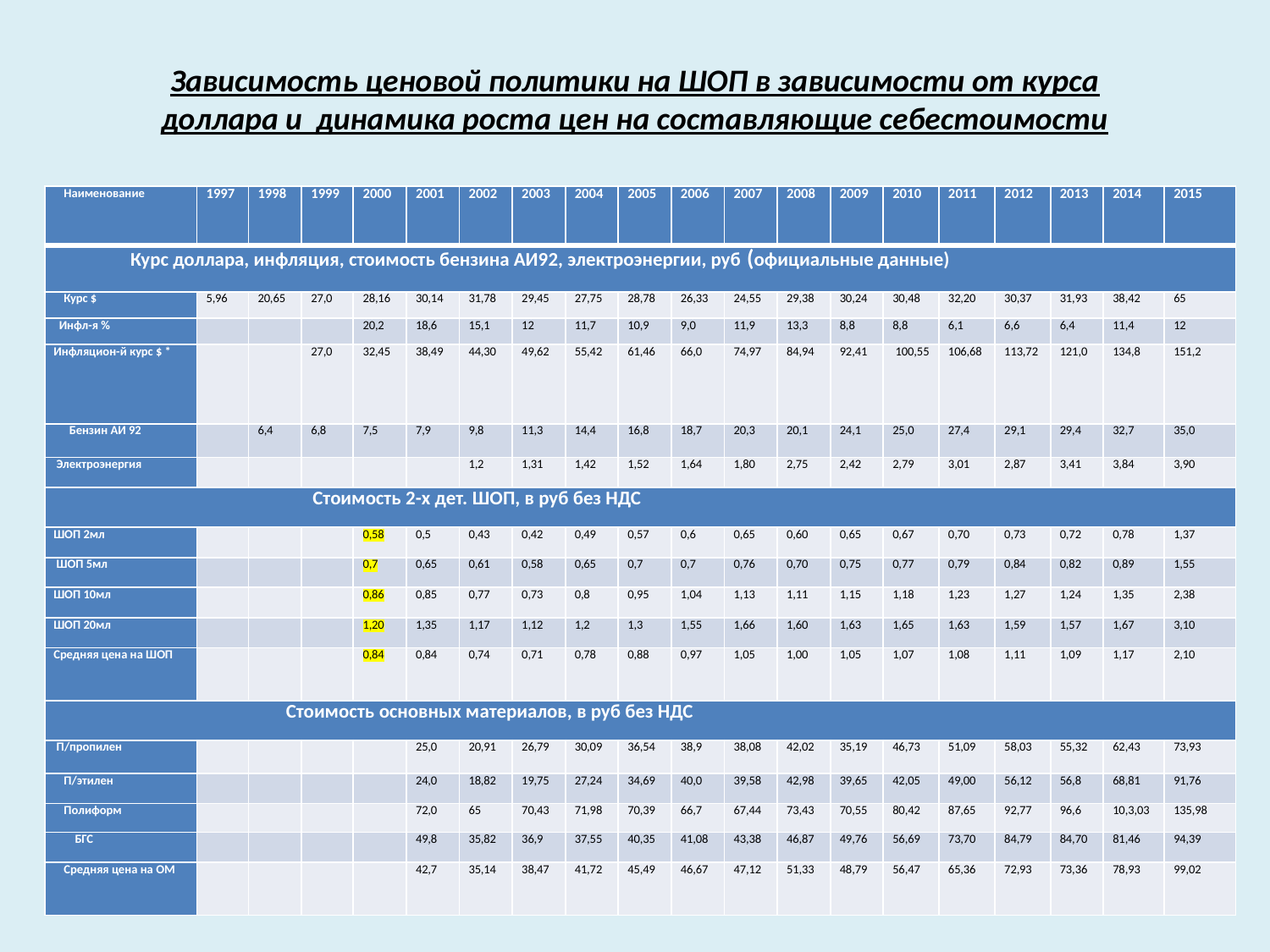

# Зависимость ценовой политики на ШОП в зависимости от курса доллара и  динамика роста цен на составляющие себестоимости
| Наименование | 1997 | 1998 | 1999 | 2000 | 2001 | 2002 | 2003 | 2004 | 2005 | 2006 | 2007 | 2008 | 2009 | 2010 | 2011 | 2012 | 2013 | 2014 | 2015 |
| --- | --- | --- | --- | --- | --- | --- | --- | --- | --- | --- | --- | --- | --- | --- | --- | --- | --- | --- | --- |
| Курс доллара, инфляция, стоимость бензина АИ92, электроэнергии, руб (официальные данные) |  |  |  |  |  |  |  |  |  |  |  |  |  |  |  |  |  |  |  |
| Курс $ | 5,96 | 20,65 | 27,0 | 28,16 | 30,14 | 31,78 | 29,45 | 27,75 | 28,78 | 26,33 | 24,55 | 29,38 | 30,24 | 30,48 | 32,20 | 30,37 | 31,93 | 38,42 | 65 |
| Инфл-я % |  |  |  | 20,2 | 18,6 | 15,1 | 12 | 11,7 | 10,9 | 9,0 | 11,9 | 13,3 | 8,8 | 8,8 | 6,1 | 6,6 | 6,4 | 11,4 | 12 |
| Инфляцион-й курс $ \* |  |  | 27,0 | 32,45 | 38,49 | 44,30 | 49,62 | 55,42 | 61,46 | 66,0 | 74,97 | 84,94 | 92,41 | 100,55 | 106,68 | 113,72 | 121,0 | 134,8 | 151,2 |
| Бензин АИ 92 |  | 6,4 | 6,8 | 7,5 | 7,9 | 9,8 | 11,3 | 14,4 | 16,8 | 18,7 | 20,3 | 20,1 | 24,1 | 25,0 | 27,4 | 29,1 | 29,4 | 32,7 | 35,0 |
| Электроэнергия |  |  |  |  |  | 1,2 | 1,31 | 1,42 | 1,52 | 1,64 | 1,80 | 2,75 | 2,42 | 2,79 | 3,01 | 2,87 | 3,41 | 3,84 | 3,90 |
| Стоимость 2-х дет. ШОП, в руб без НДС |  |  |  |  |  |  |  |  |  |  |  |  |  |  |  |  |  |  |  |
| ШОП 2мл |  |  |  | 0,58 | 0,5 | 0,43 | 0,42 | 0,49 | 0,57 | 0,6 | 0,65 | 0,60 | 0,65 | 0,67 | 0,70 | 0,73 | 0,72 | 0,78 | 1,37 |
| ШОП 5мл |  |  |  | 0,7 | 0,65 | 0,61 | 0,58 | 0,65 | 0,7 | 0,7 | 0,76 | 0,70 | 0,75 | 0,77 | 0,79 | 0,84 | 0,82 | 0,89 | 1,55 |
| ШОП 10мл |  |  |  | 0,86 | 0,85 | 0,77 | 0,73 | 0,8 | 0,95 | 1,04 | 1,13 | 1,11 | 1,15 | 1,18 | 1,23 | 1,27 | 1,24 | 1,35 | 2,38 |
| ШОП 20мл |  |  |  | 1,20 | 1,35 | 1,17 | 1,12 | 1,2 | 1,3 | 1,55 | 1,66 | 1,60 | 1,63 | 1,65 | 1,63 | 1,59 | 1,57 | 1,67 | 3,10 |
| Средняя цена на ШОП |  |  |  | 0,84 | 0,84 | 0,74 | 0,71 | 0,78 | 0,88 | 0,97 | 1,05 | 1,00 | 1,05 | 1,07 | 1,08 | 1,11 | 1,09 | 1,17 | 2,10 |
| Стоимость основных материалов, в руб без НДС |  |  |  |  |  |  |  |  |  |  |  |  |  |  |  |  |  |  |  |
| П/пропилен |  |  |  |  | 25,0 | 20,91 | 26,79 | 30,09 | 36,54 | 38,9 | 38,08 | 42,02 | 35,19 | 46,73 | 51,09 | 58,03 | 55,32 | 62,43 | 73,93 |
| П/этилен |  |  |  |  | 24,0 | 18,82 | 19,75 | 27,24 | 34,69 | 40,0 | 39,58 | 42,98 | 39,65 | 42,05 | 49,00 | 56,12 | 56,8 | 68,81 | 91,76 |
| Полиформ |  |  |  |  | 72,0 | 65 | 70,43 | 71,98 | 70,39 | 66,7 | 67,44 | 73,43 | 70,55 | 80,42 | 87,65 | 92,77 | 96,6 | 10,3,03 | 135,98 |
| БГС |  |  |  |  | 49,8 | 35,82 | 36,9 | 37,55 | 40,35 | 41,08 | 43,38 | 46,87 | 49,76 | 56,69 | 73,70 | 84,79 | 84,70 | 81,46 | 94,39 |
| Средняя цена на ОМ |  |  |  |  | 42,7 | 35,14 | 38,47 | 41,72 | 45,49 | 46,67 | 47,12 | 51,33 | 48,79 | 56,47 | 65,36 | 72,93 | 73,36 | 78,93 | 99,02 |